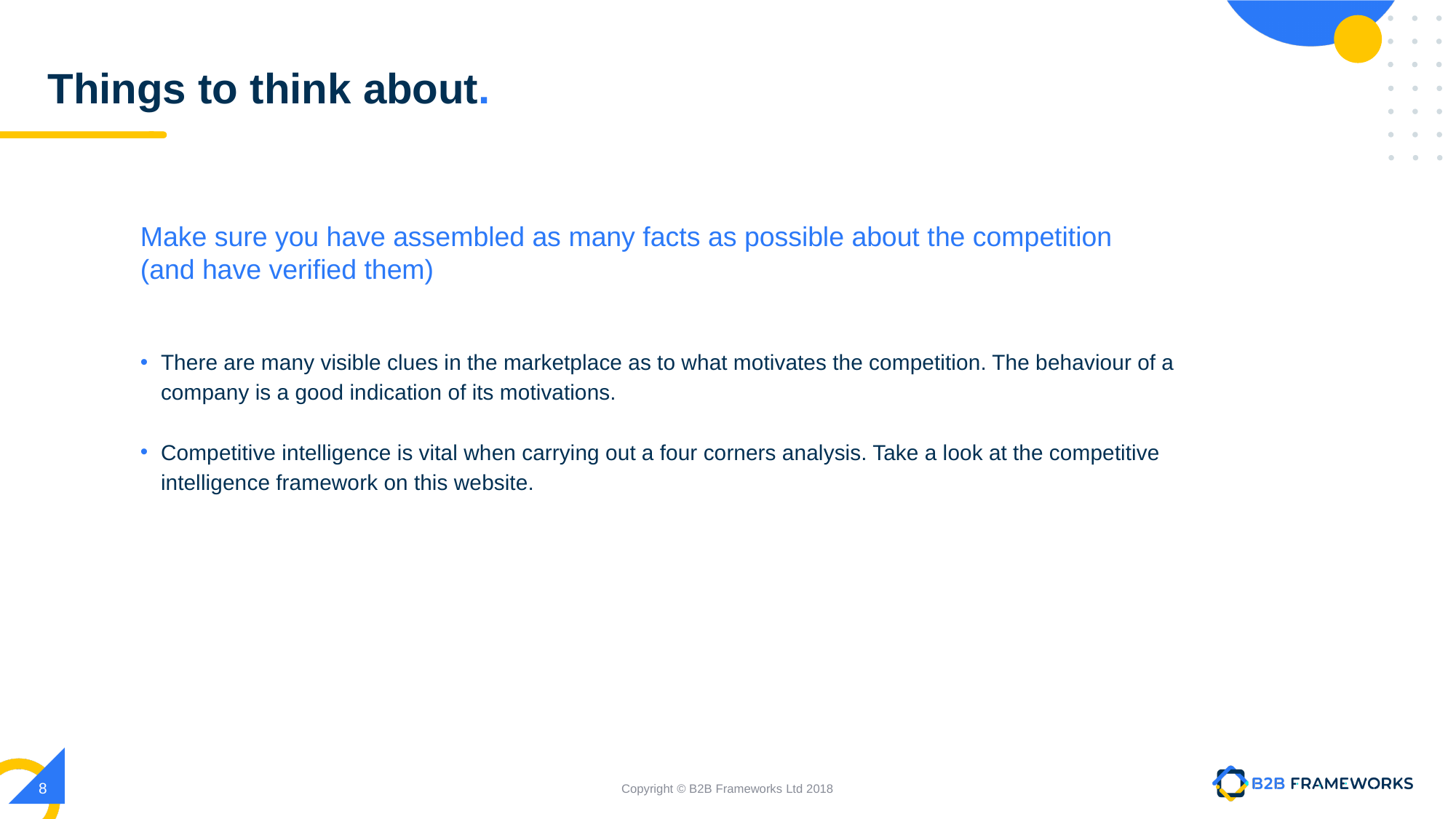

# Things to think about.

Make sure you have assembled as many facts as possible about the competition (and have verified them)

There are many visible clues in the marketplace as to what motivates the competition. The behaviour of a company is a good indication of its motivations.

Competitive intelligence is vital when carrying out a four corners analysis. Take a look at the competitive intelligence framework on this website.
8
Copyright © B2B Frameworks Ltd 2018